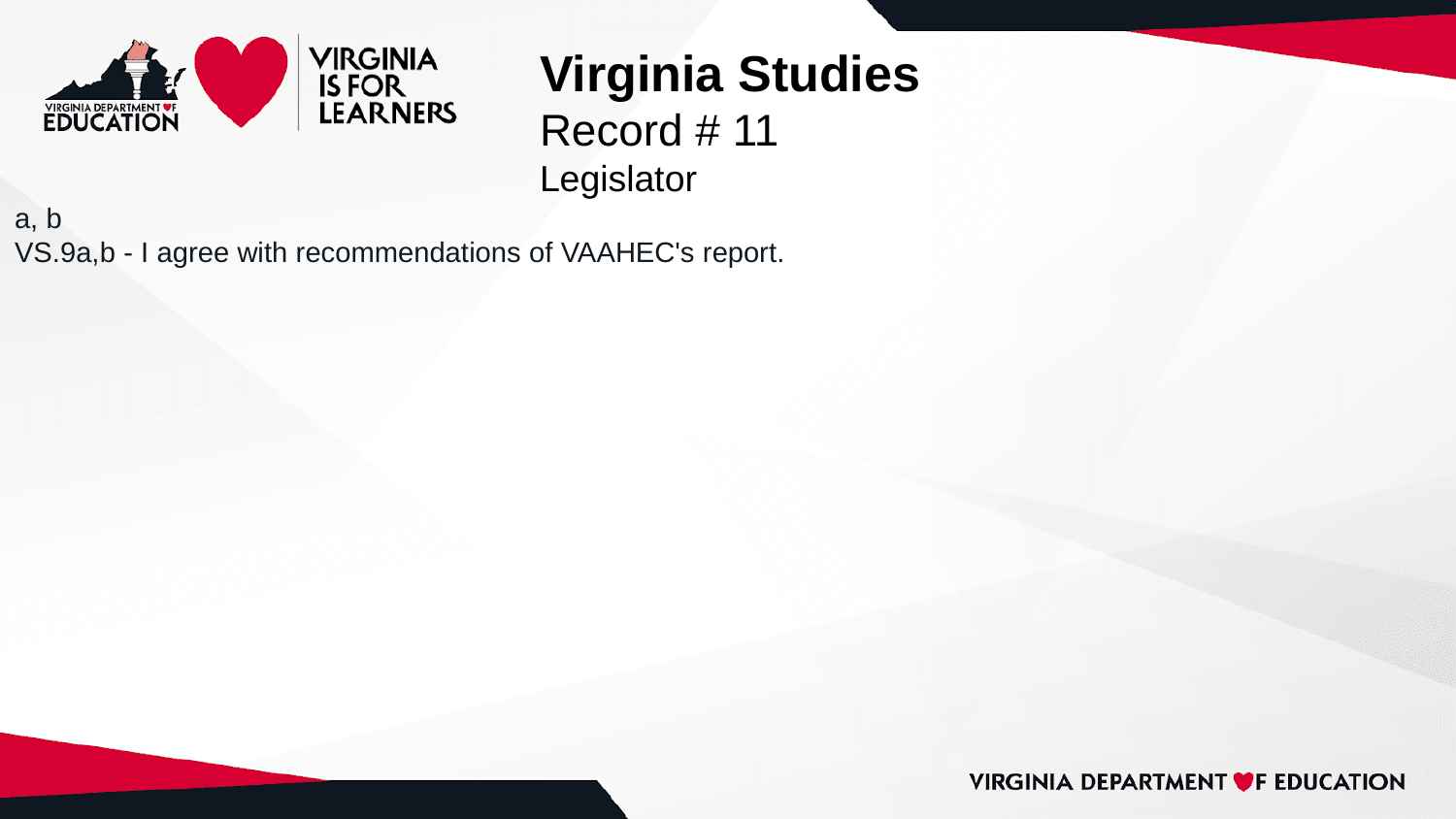

# Virginia Studies
Record # 11
Legislator
a, b
VS.9a,b - I agree with recommendations of VAAHEC's report.